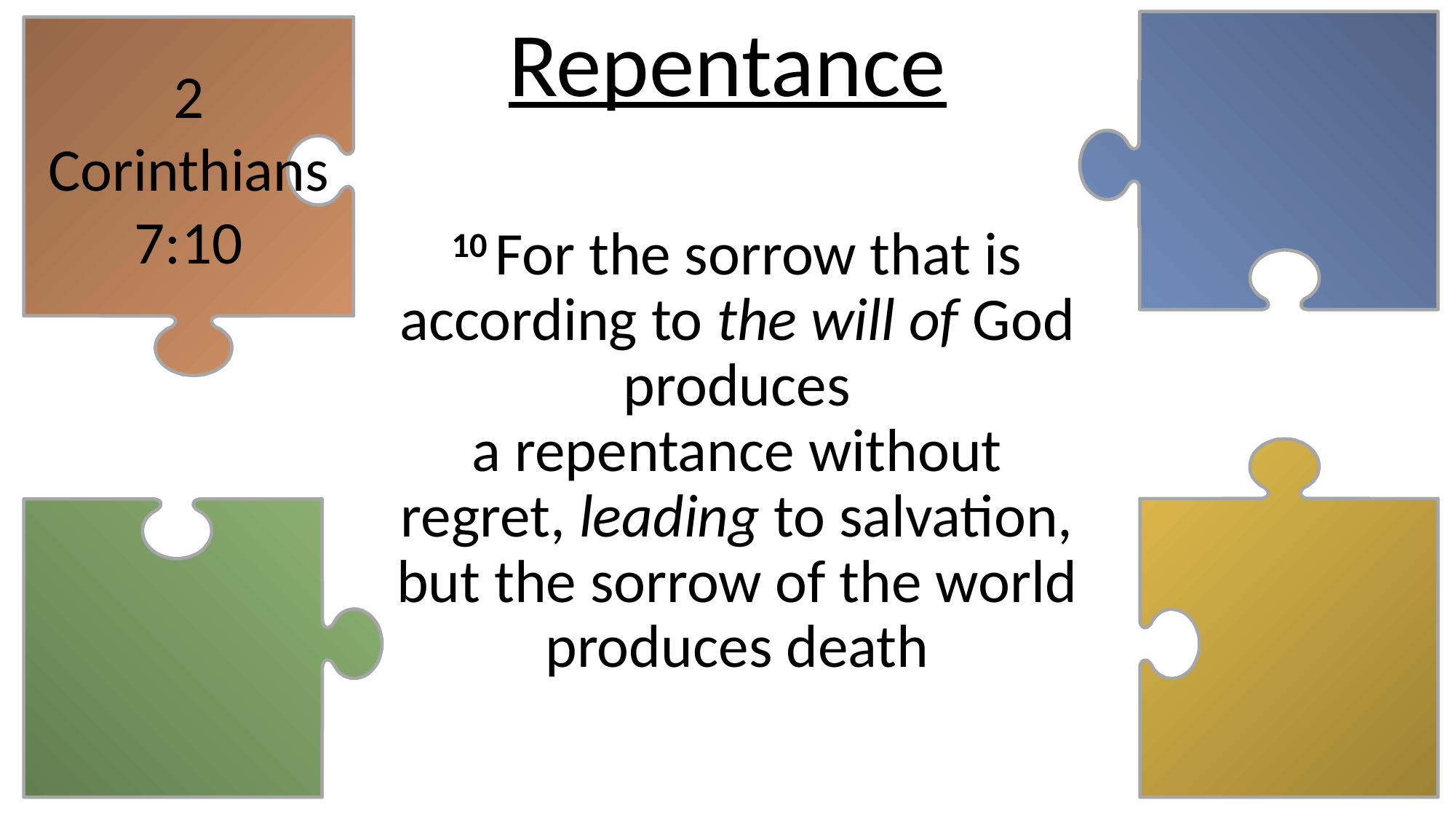

# Repentance

2 Corinthians 7:10
10 For the sorrow that is according to the will of God produces a repentance without regret, leading to salvation, but the sorrow of the world produces death